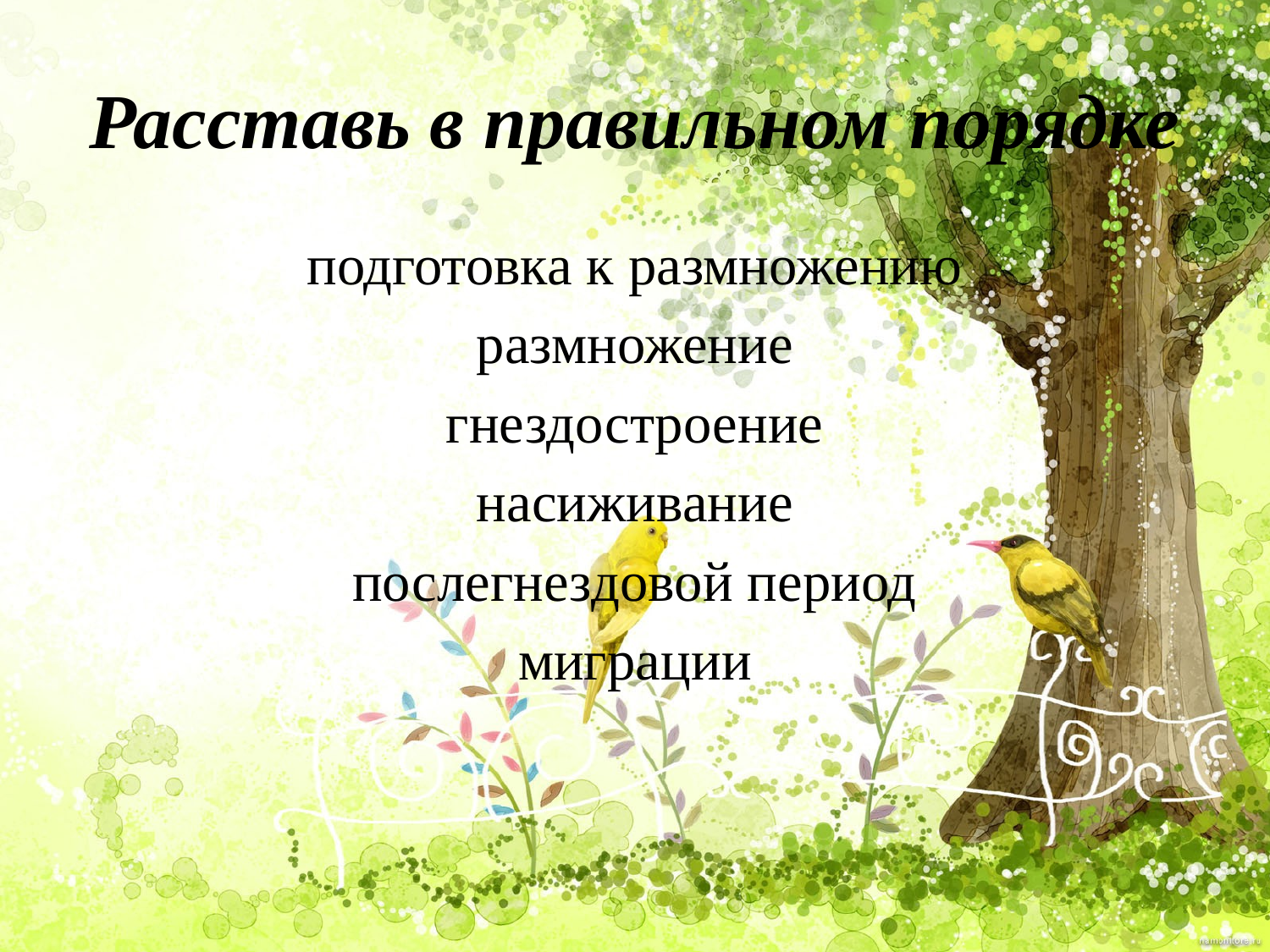

# Расставь в правильном порядке
подготовка к размножению
размножение
гнездостроение
насиживание
послегнездовой период
миграции